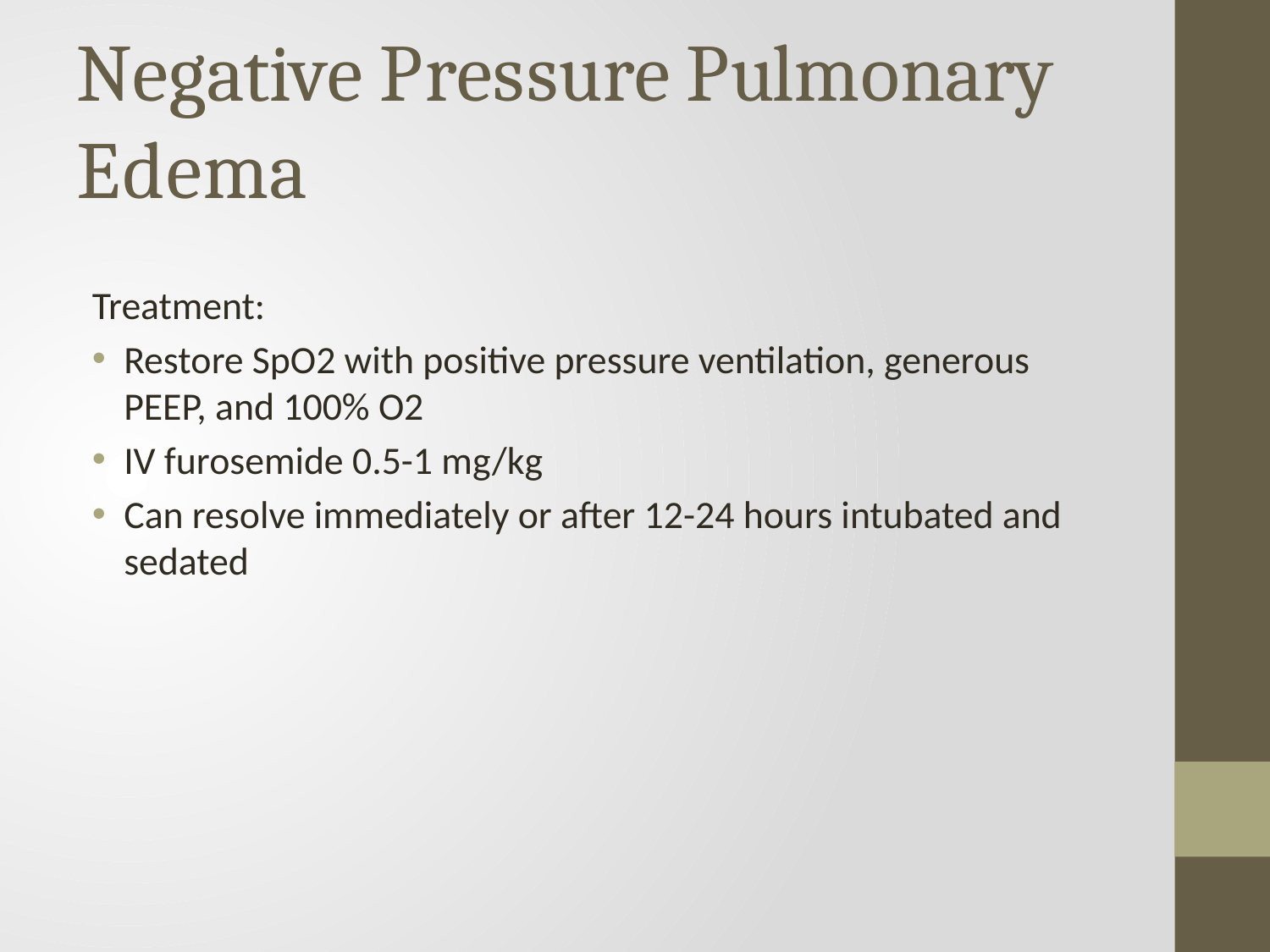

# Negative Pressure Pulmonary Edema
Treatment:
Restore SpO2 with positive pressure ventilation, generous PEEP, and 100% O2
IV furosemide 0.5-1 mg/kg
Can resolve immediately or after 12-24 hours intubated and sedated